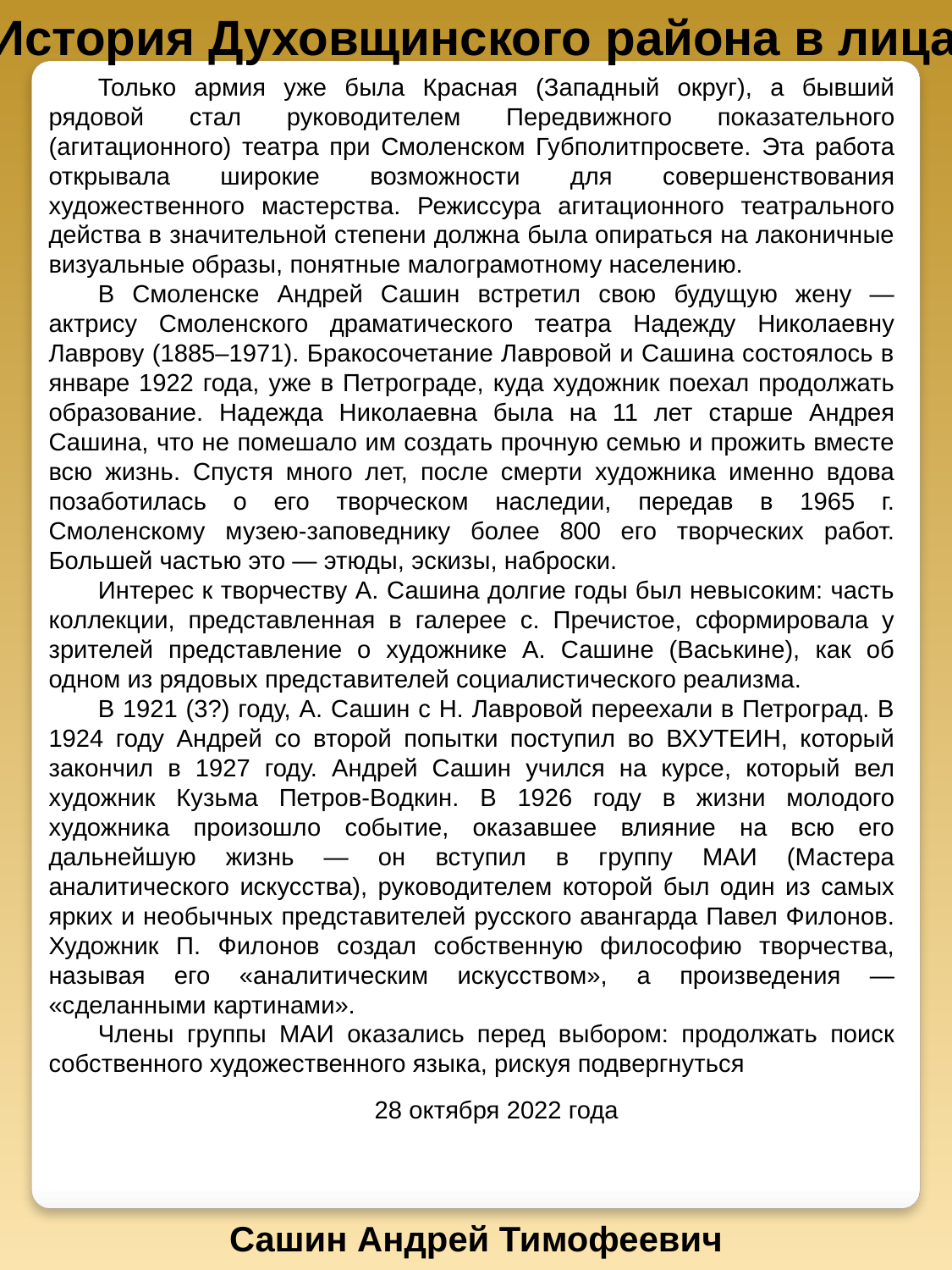

История Духовщинского района в лицах

Только армия уже была Красная (Западный округ), а бывший рядовой стал руководителем Передвижного показательного (агитационного) театра при Смоленском Губполитпросвете. Эта работа открывала широкие возможности для совершенствования художественного мастерства. Режиссура агитационного театрального действа в значительной степени должна была опираться на лаконичные визуальные образы, понятные малограмотному населению.
В Смоленске Андрей Сашин встретил свою будущую жену — актрису Смоленского драматического театра Надежду Николаевну Лаврову (1885–1971). Бракосочетание Лавровой и Сашина состоялось в январе 1922 года, уже в Петрограде, куда художник поехал продолжать образование. Надежда Николаевна была на 11 лет старше Андрея Сашина, что не помешало им создать прочную семью и прожить вместе всю жизнь. Спустя много лет, после смерти художника именно вдова позаботилась о его творческом наследии, передав в 1965 г. Смоленскому музею-заповеднику более 800 его творческих работ. Большей частью это — этюды, эскизы, наброски.
Интерес к творчеству А. Сашина долгие годы был невысоким: часть коллекции, представленная в галерее с. Пречистое, сформировала у зрителей представление о художнике А. Сашине (Васькине), как об одном из рядовых представителей социалистического реализма.
В 1921 (3?) году, А. Сашин с Н. Лавровой переехали в Петроград. В 1924 году Андрей со второй попытки поступил во ВХУТЕИН, который закончил в 1927 году. Андрей Сашин учился на курсе, который вел художник Кузьма Петров-Водкин. В 1926 году в жизни молодого художника произошло событие, оказавшее влияние на всю его дальнейшую жизнь — он вступил в группу МАИ (Мастера аналитического искусства), руководителем которой был один из самых ярких и необычных представителей русского авангарда Павел Филонов. Художник П. Филонов создал собственную философию творчества, называя его «аналитическим искусством», а произведения — «сделанными картинами».
Члены группы МАИ оказались перед выбором: продолжать поиск собственного художественного языка, рискуя подвергнуться

28 октября 2022 года

Сашин Андрей Тимофеевич